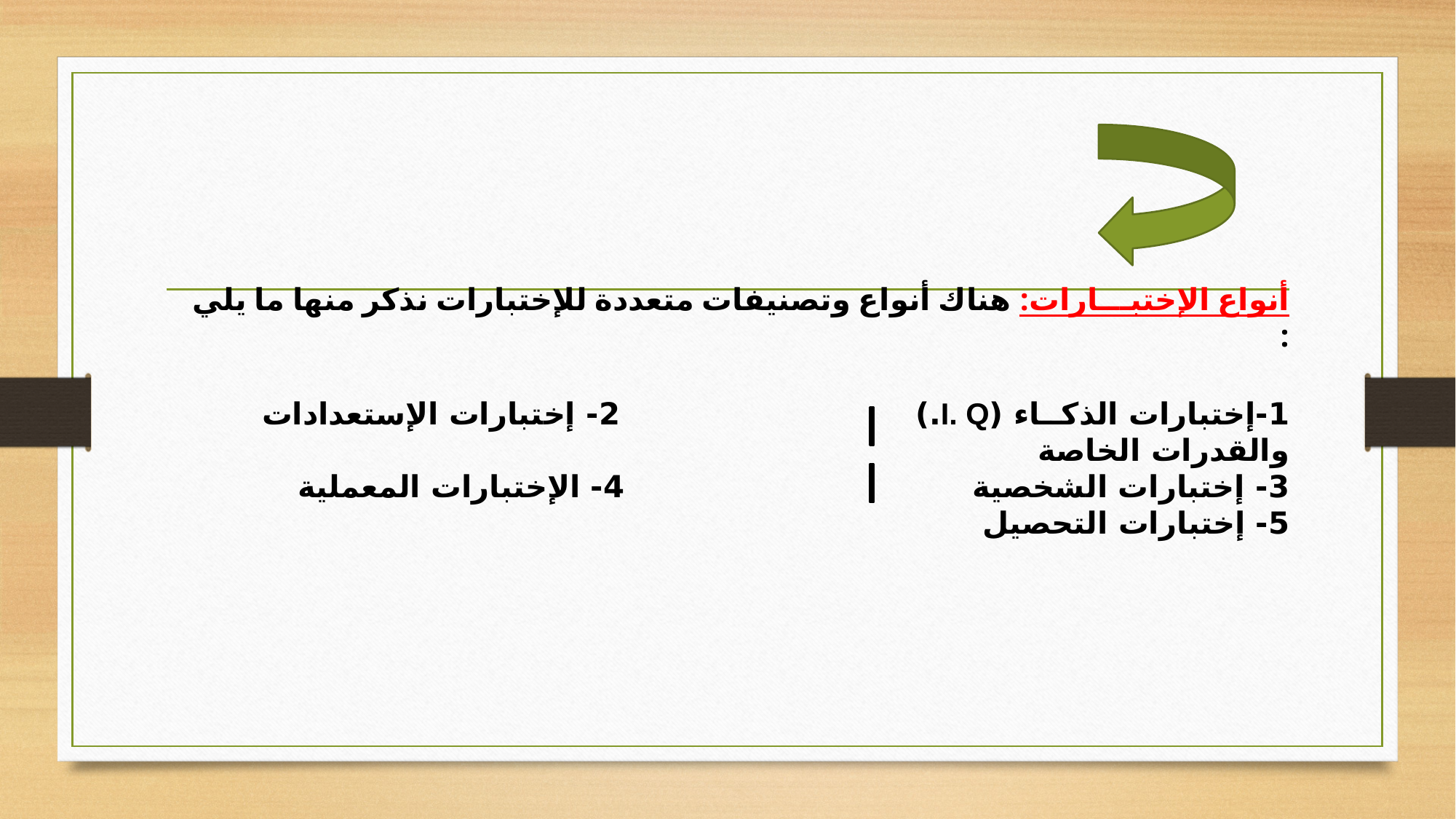

أنواع الإختبـــارات: هناك أنواع وتصنيفات متعددة للإختبارات نذكر منها ما يلي :

1-إختبارات الذكــاء (I. Q.)                            2- إختبارات الإستعدادات والقدرات الخاصة
3- إختبارات الشخصية                                 4- الإختبارات المعملية
5- إختبارات التحصيل